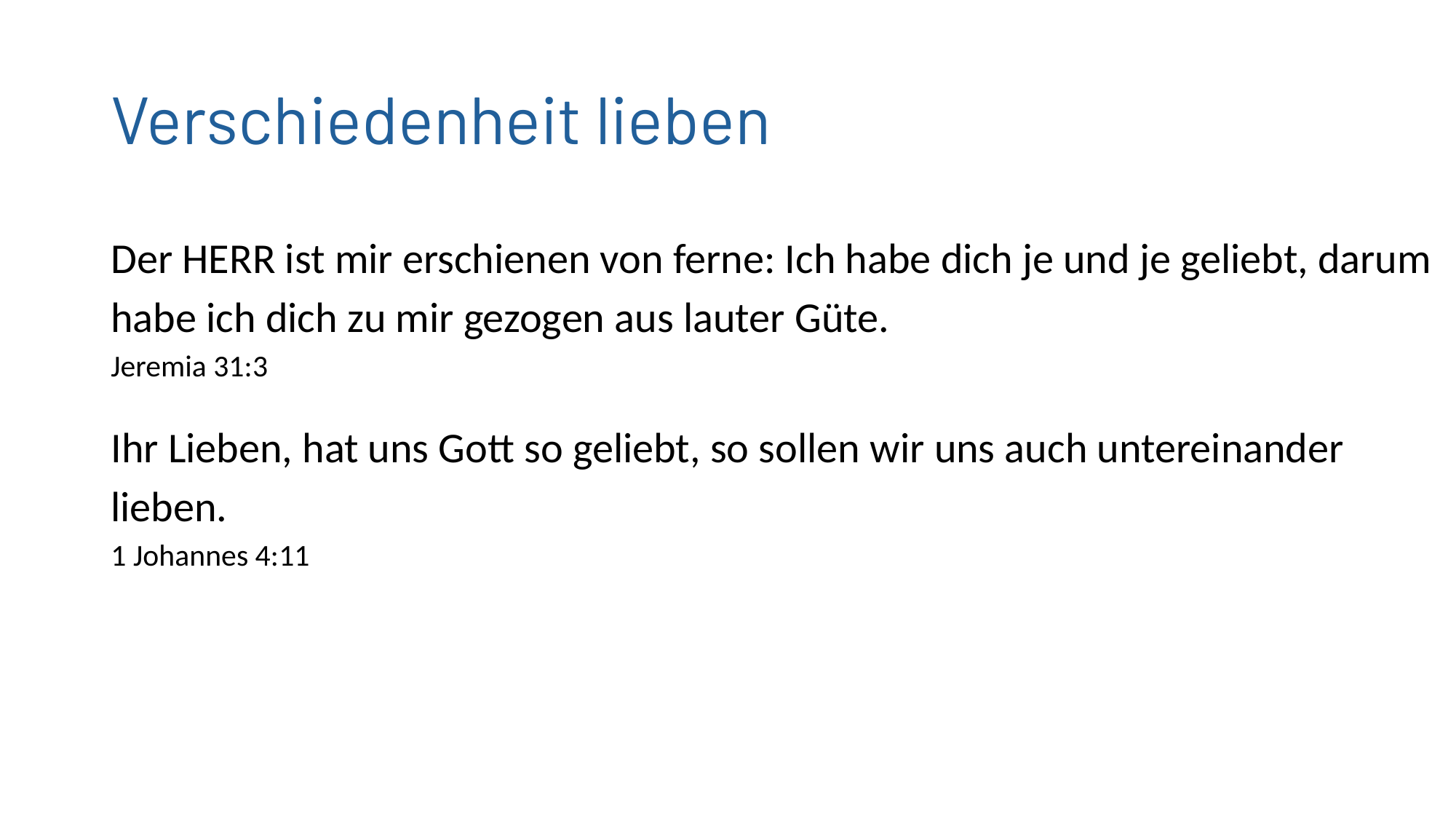

# Verschiedenheit lieben
Der HERR ist mir erschienen von ferne: Ich habe dich je und je geliebt, darum habe ich dich zu mir gezogen aus lauter Güte.
Jeremia 31:3
Ihr Lieben, hat uns Gott so geliebt, so sollen wir uns auch untereinander lieben.
1 Johannes 4:11